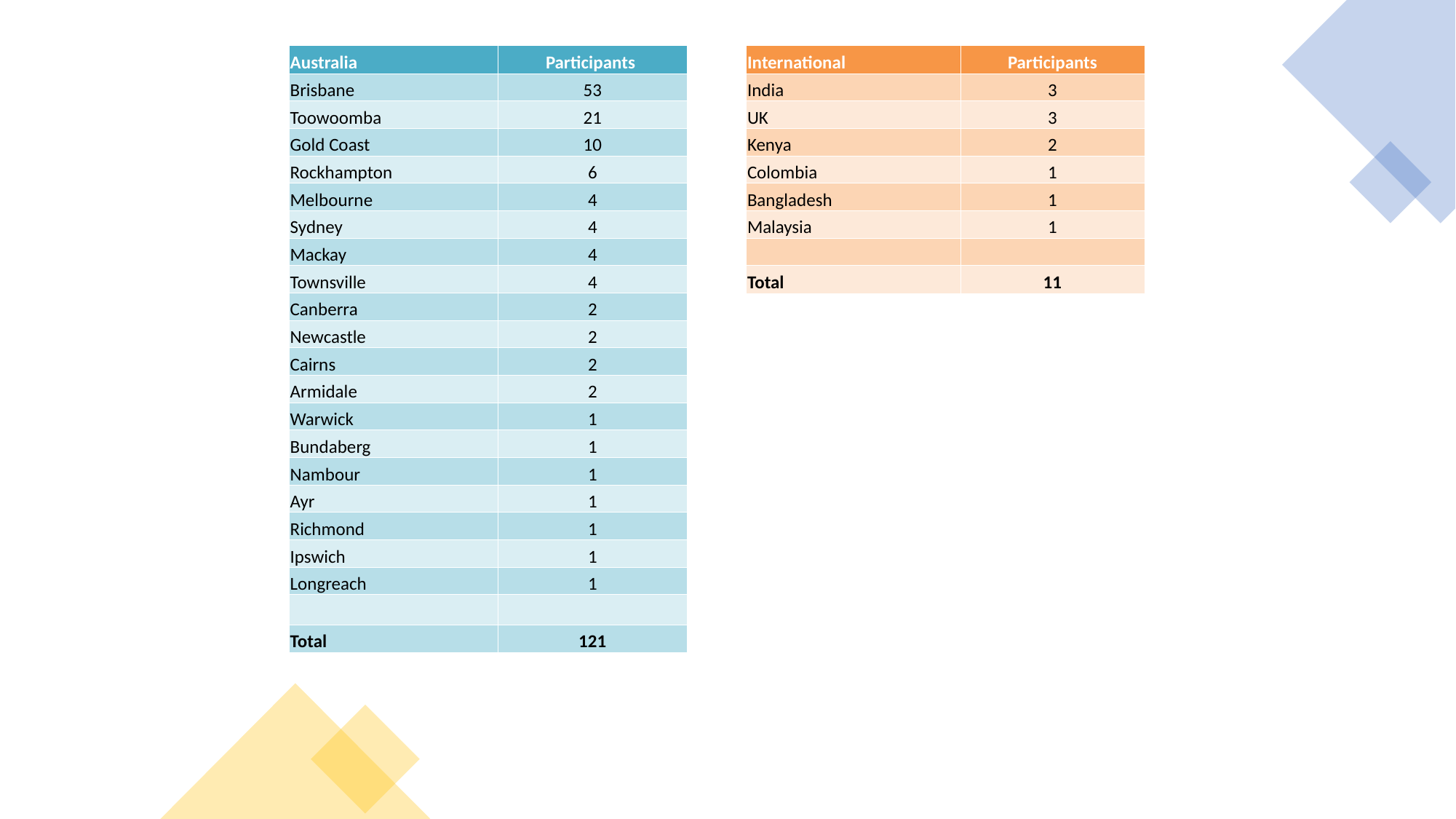

|  |  |  |  |  |
| --- | --- | --- | --- | --- |
| Australia | Participants |  | International | Participants |
| Brisbane | 53 |  | India | 3 |
| Toowoomba | 21 |  | UK | 3 |
| Gold Coast | 10 |  | Kenya | 2 |
| Rockhampton | 6 |  | Colombia | 1 |
| Melbourne | 4 |  | Bangladesh | 1 |
| Sydney | 4 |  | Malaysia | 1 |
| Mackay | 4 |  |  |  |
| Townsville | 4 |  | Total | 11 |
| Canberra | 2 |  |  |  |
| Newcastle | 2 |  |  |  |
| Cairns | 2 |  |  |  |
| Armidale | 2 |  |  |  |
| Warwick | 1 |  |  |  |
| Bundaberg | 1 |  |  |  |
| Nambour | 1 |  |  |  |
| Ayr | 1 |  |  |  |
| Richmond | 1 |  |  |  |
| Ipswich | 1 |  |  |  |
| Longreach | 1 |  |  |  |
|  |  |  |  |  |
| Total | 121 |  |  |  |
|  |  |  |  |  |
|  |  |  |  |  |